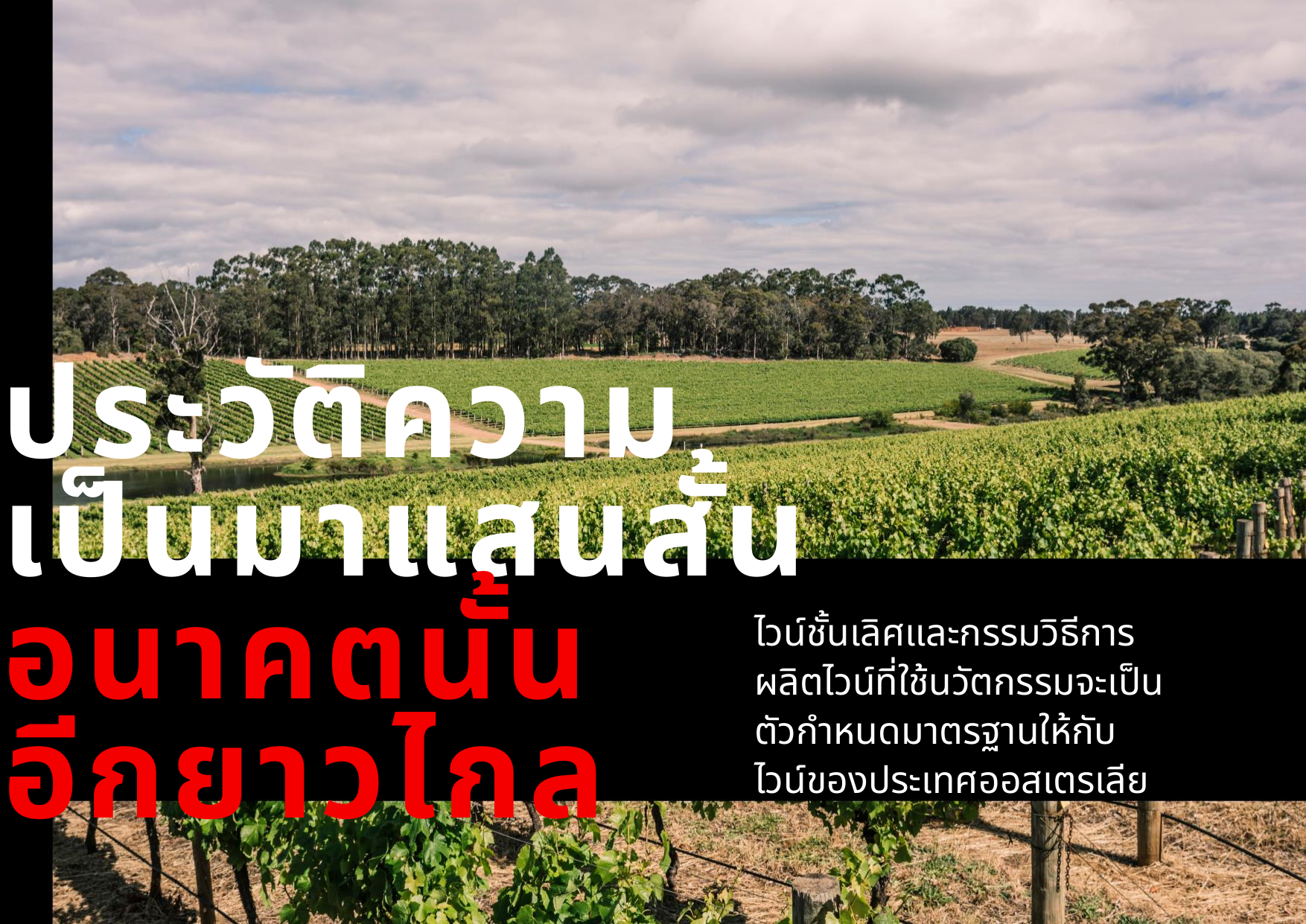

ประวัติความเป็นมาแสนสั้น
อนาคตนั้นอีกยาวไกล
ไวน์ชั้นเลิศและกรรมวิธีการผลิตไวน์ที่ใช้นวัตกรรมจะเป็นตัวกำหนดมาตรฐานให้กับไวน์ของประเทศออสเตรเลีย